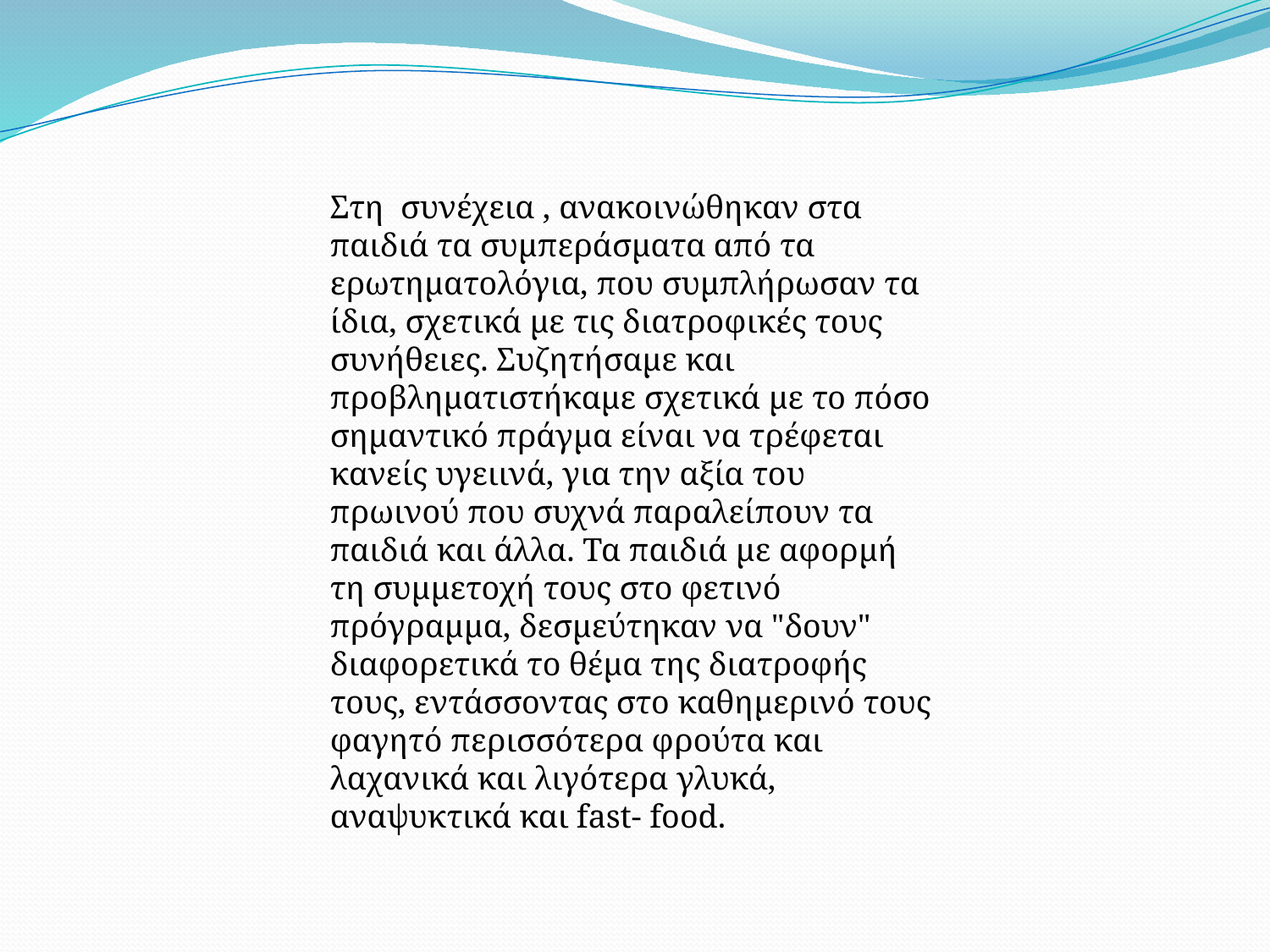

Στη  συνέχεια , ανακοινώθηκαν στα παιδιά τα συμπεράσματα από τα ερωτηματολόγια, που συμπλήρωσαν τα ίδια, σχετικά με τις διατροφικές τους συνήθειες. Συζητήσαμε και προβληματιστήκαμε σχετικά με το πόσο σημαντικό πράγμα είναι να τρέφεται κανείς υγειινά, για την αξία του πρωινού που συχνά παραλείπουν τα παιδιά και άλλα. Τα παιδιά με αφορμή τη συμμετοχή τους στο φετινό πρόγραμμα, δεσμεύτηκαν να "δουν" διαφορετικά το θέμα της διατροφής τους, εντάσσοντας στο καθημερινό τους φαγητό περισσότερα φρούτα και λαχανικά και λιγότερα γλυκά, αναψυκτικά και fast- food.